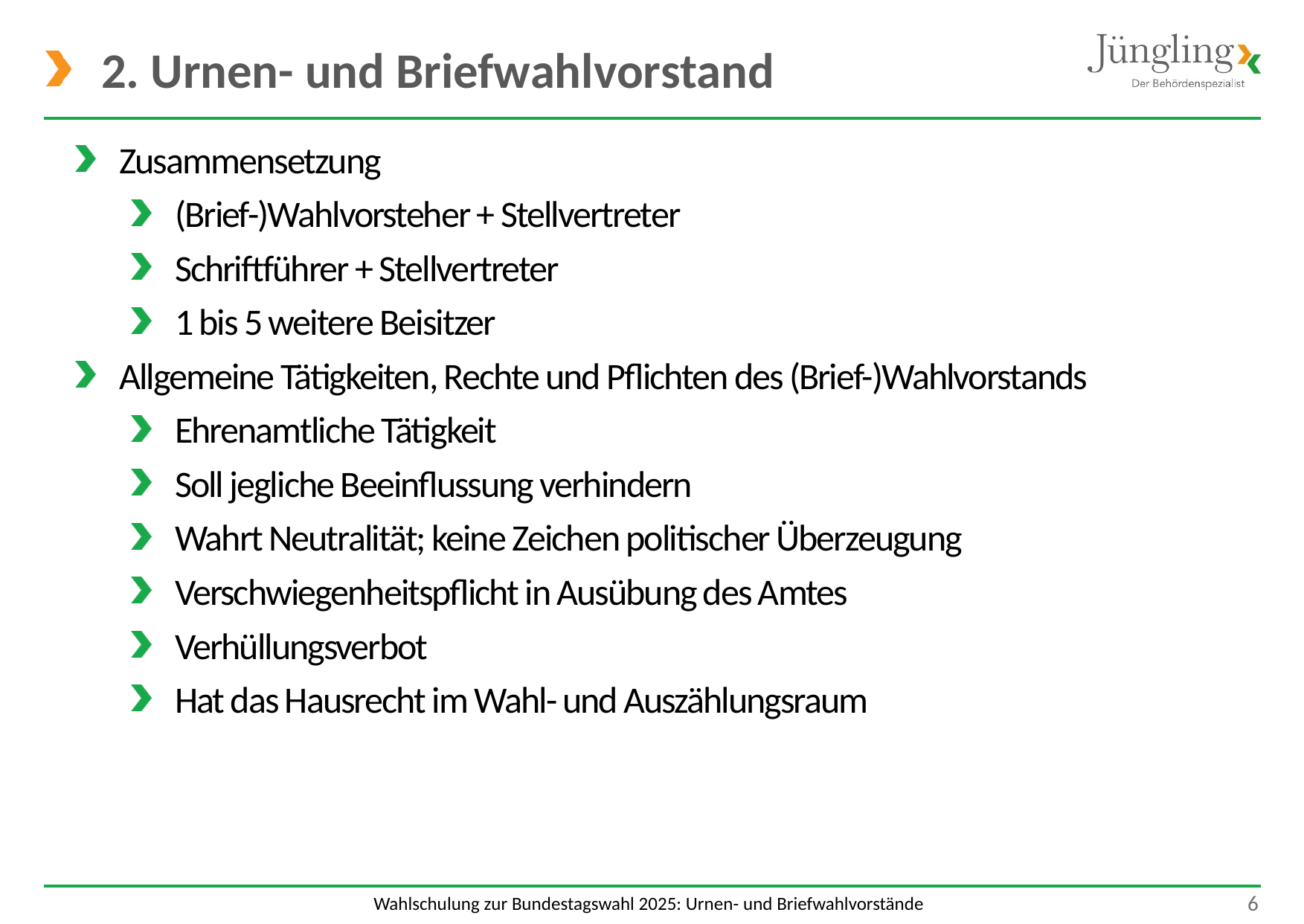

# 2. Urnen- und Briefwahlvorstand
Zusammensetzung
(Brief-)Wahlvorsteher + Stellvertreter
Schriftführer + Stellvertreter
1 bis 5 weitere Beisitzer
Allgemeine Tätigkeiten, Rechte und Pflichten des (Brief-)Wahlvorstands
Ehrenamtliche Tätigkeit
Soll jegliche Beeinflussung verhindern
Wahrt Neutralität; keine Zeichen politischer Überzeugung
Verschwiegenheitspflicht in Ausübung des Amtes
Verhüllungsverbot
Hat das Hausrecht im Wahl- und Auszählungsraum
     6